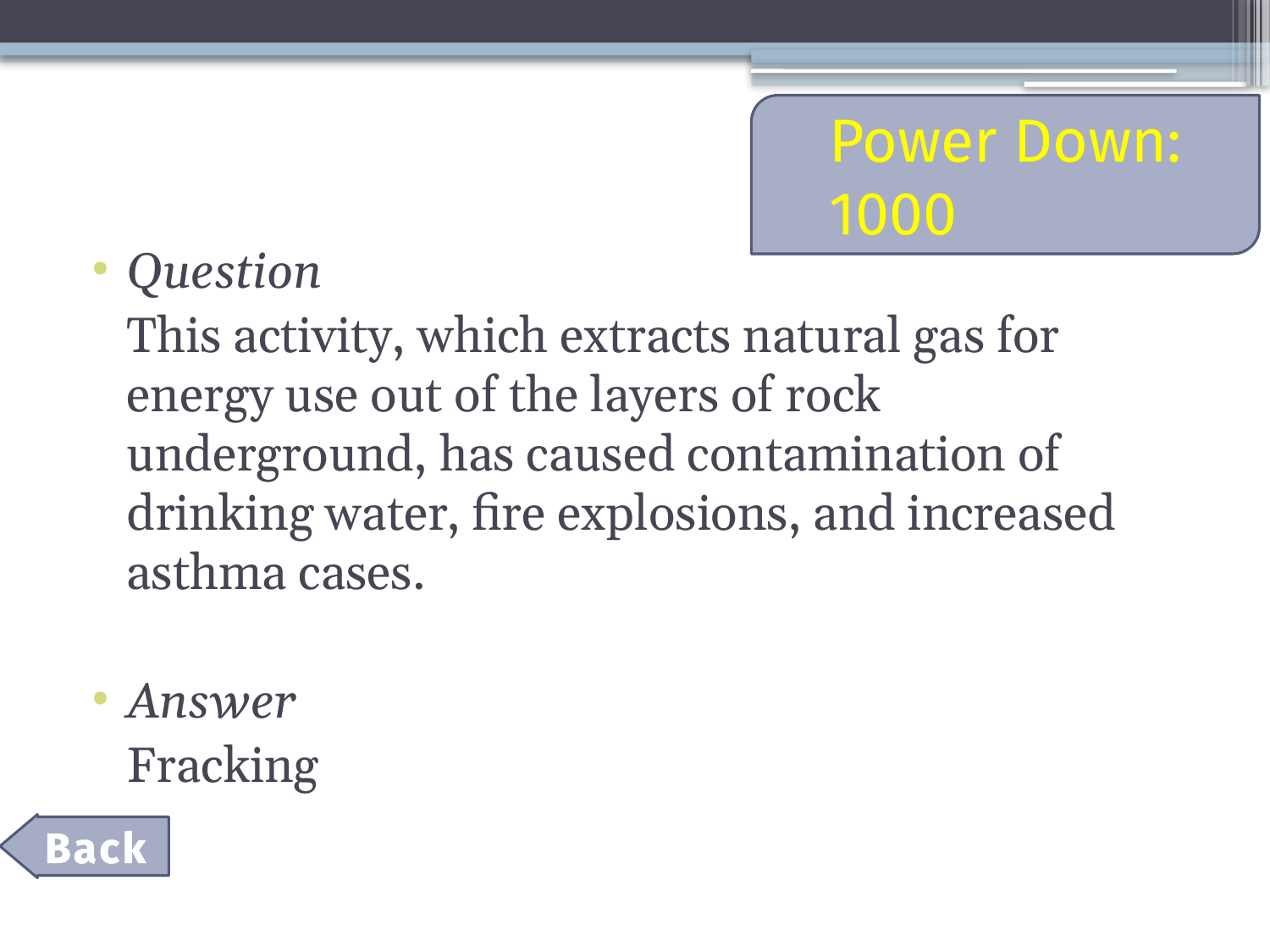

# Power Down: 1000
Question
	This activity, which extracts natural gas for energy use out of the layers of rock underground, has caused contamination of drinking water, fire explosions, and increased asthma cases.

Answer
	Fracking

Back